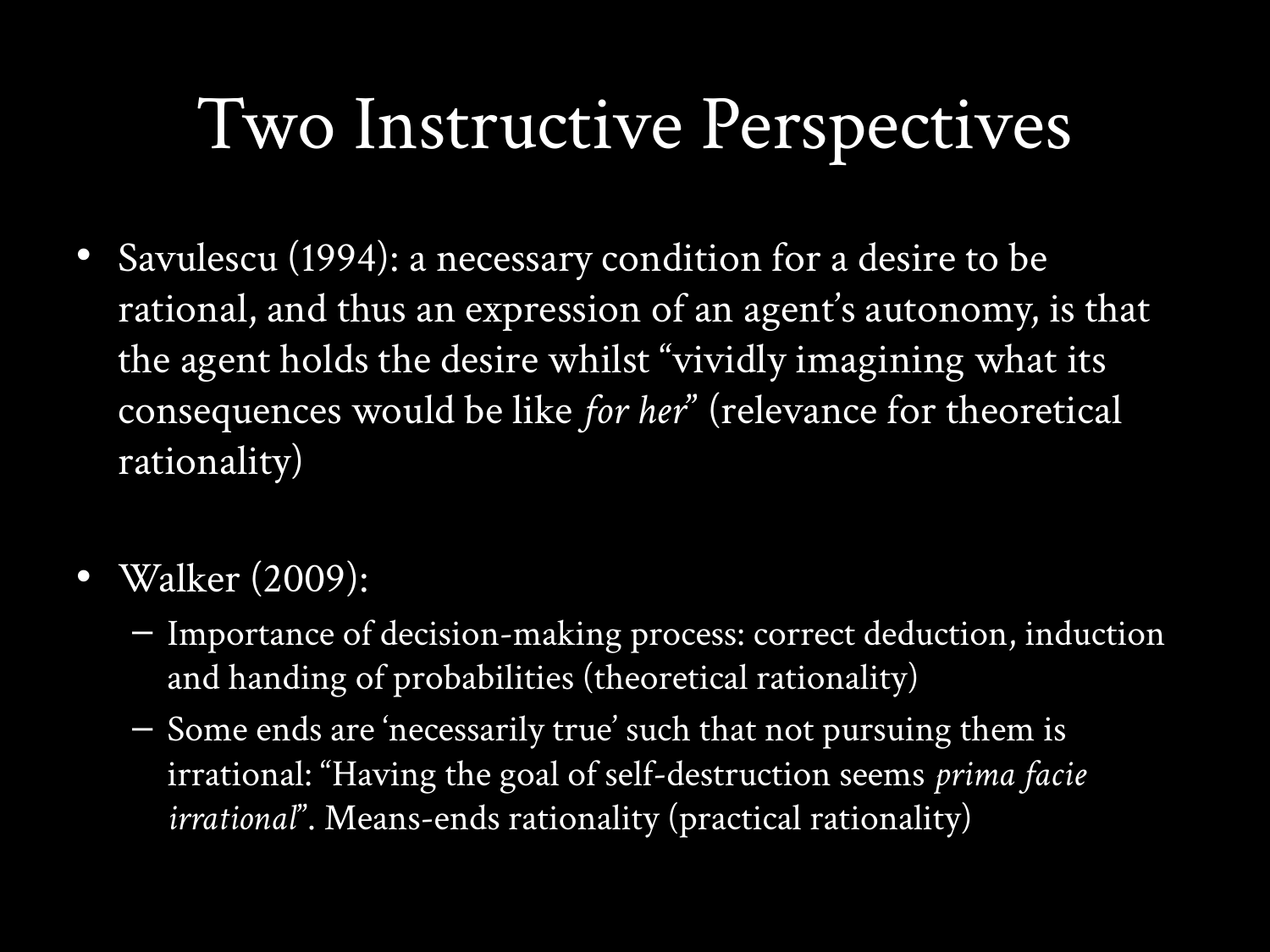

# Two Instructive Perspectives
Savulescu (1994): a necessary condition for a desire to be rational, and thus an expression of an agent’s autonomy, is that the agent holds the desire whilst “vividly imagining what its consequences would be like for her” (relevance for theoretical rationality)

Walker (2009):
Importance of decision-making process: correct deduction, induction and handing of probabilities (theoretical rationality)
Some ends are ‘necessarily true’ such that not pursuing them is irrational: “Having the goal of self-destruction seems prima facie irrational”. Means-ends rationality (practical rationality)